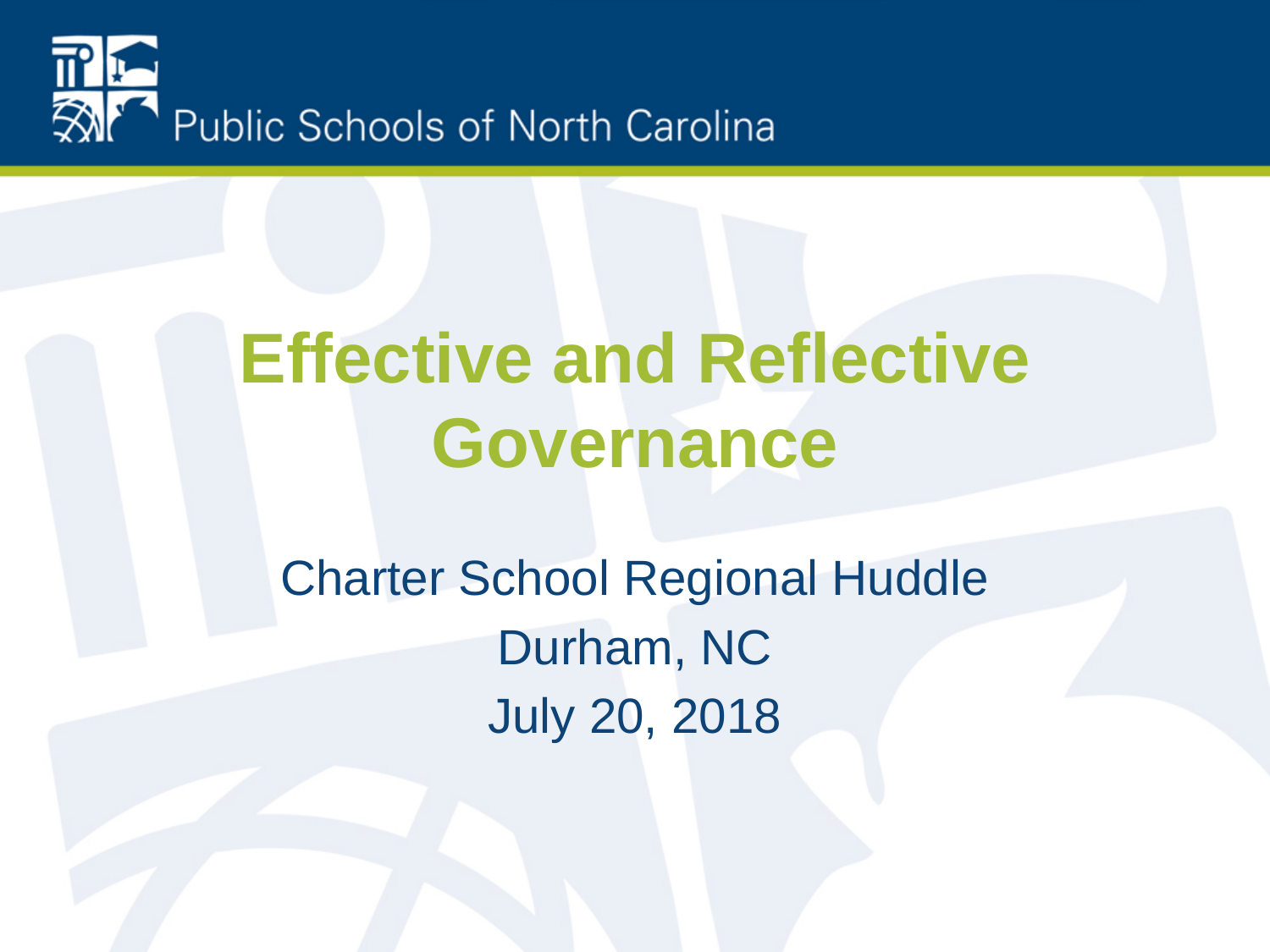

# Effective and Reflective Governance
Charter School Regional Huddle
Durham, NC
July 20, 2018